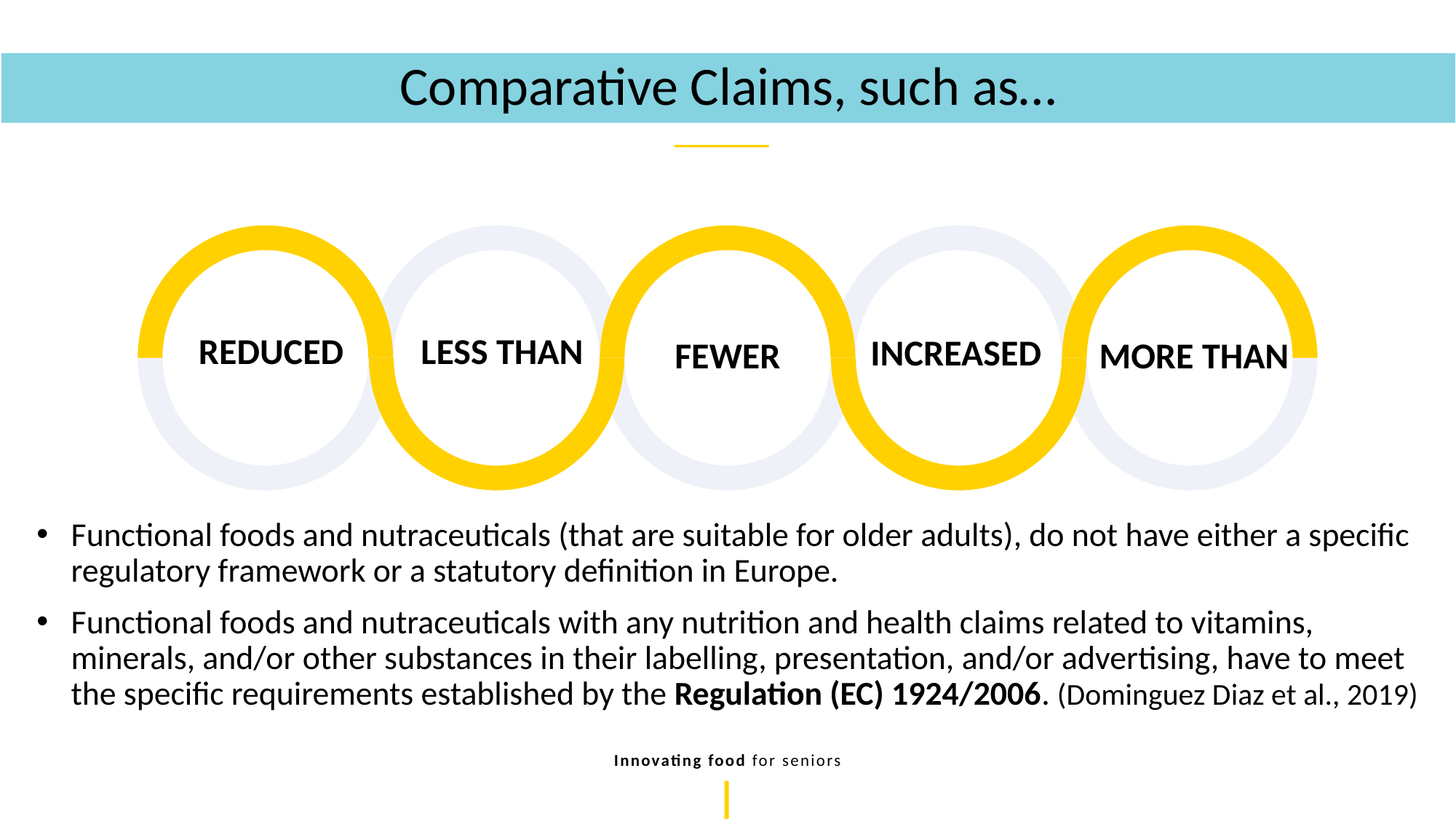

Comparative Claims, such as…
REDUCED
LESS THAN
INCREASED
FEWER
MORE THAN
Functional foods and nutraceuticals (that are suitable for older adults), do not have either a specific regulatory framework or a statutory definition in Europe.
Functional foods and nutraceuticals with any nutrition and health claims related to vitamins, minerals, and/or other substances in their labelling, presentation, and/or advertising, have to meet the specific requirements established by the Regulation (EC) 1924/2006. (Dominguez Diaz et al., 2019)